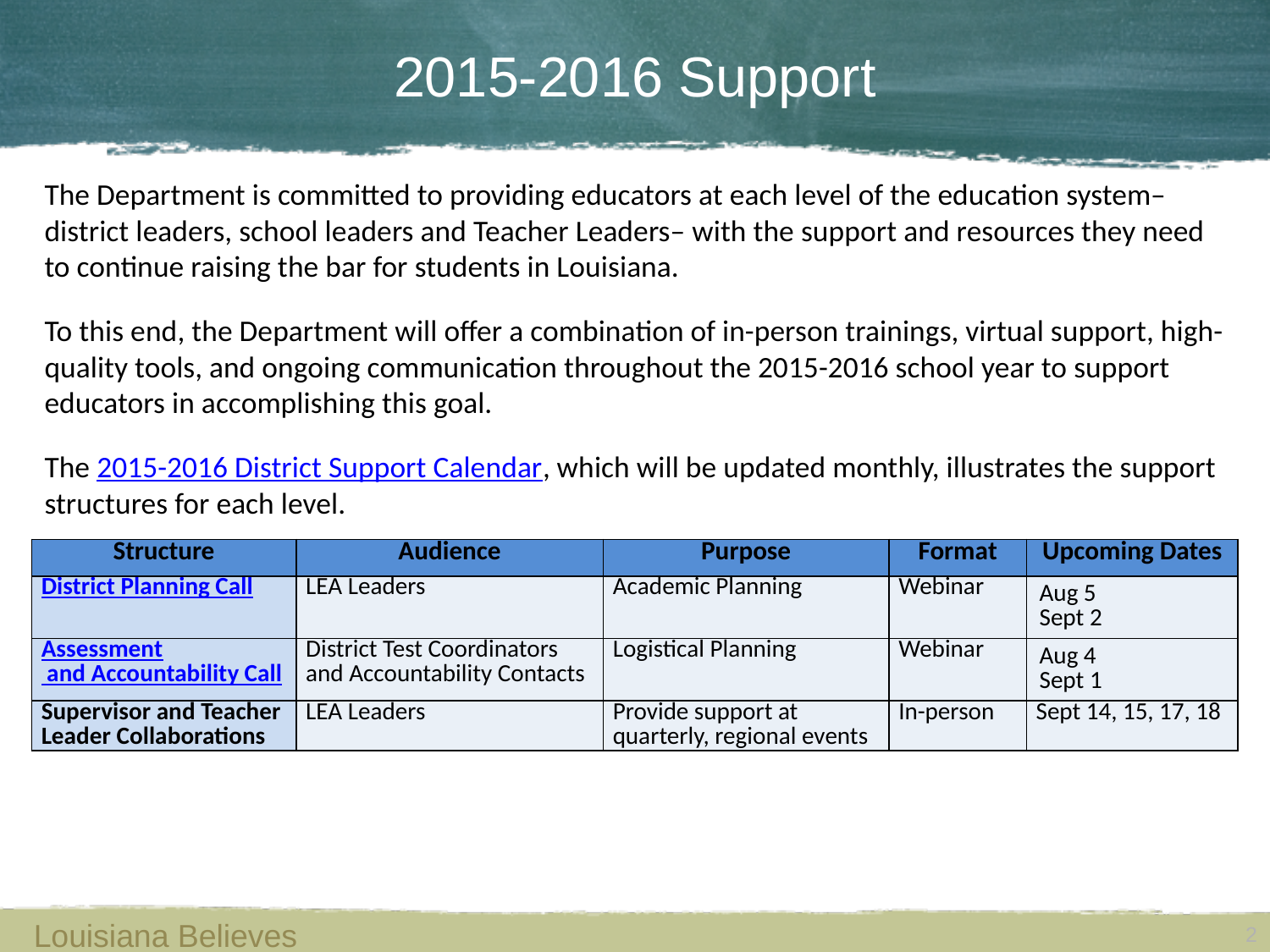

# 2015-2016 Support
The Department is committed to providing educators at each level of the education system– district leaders, school leaders and Teacher Leaders– with the support and resources they need to continue raising the bar for students in Louisiana.

To this end, the Department will offer a combination of in-person trainings, virtual support, high-quality tools, and ongoing communication throughout the 2015-2016 school year to support educators in accomplishing this goal.

The 2015-2016 District Support Calendar, which will be updated monthly, illustrates the support structures for each level.

| Structure | Audience | Purpose | Format | Upcoming Dates |
| --- | --- | --- | --- | --- |
| District Planning Call | LEA Leaders | Academic Planning | Webinar | Aug 5 Sept 2 |
| Assessment and Accountability Call | District Test Coordinators and Accountability Contacts | Logistical Planning | Webinar | Aug 4 Sept 1 |
| Supervisor and Teacher Leader Collaborations | LEA Leaders | Provide support at quarterly, regional events | In-person | Sept 14, 15, 17, 18 |
Louisiana Believes
2